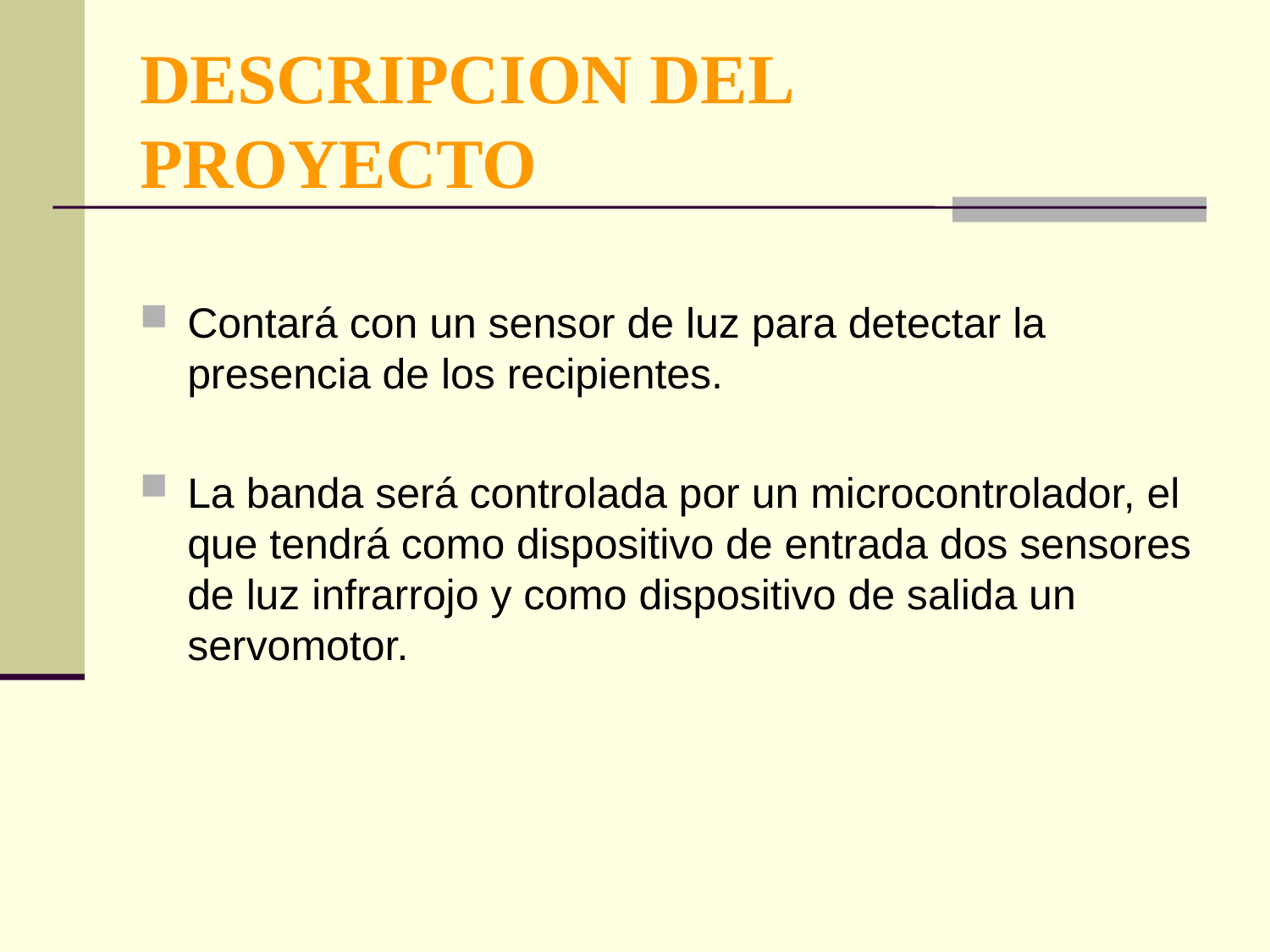

# DESCRIPCION DEL PROYECTO

Contará con un sensor de luz para detectar la presencia de los recipientes.

La banda será controlada por un microcontrolador, el que tendrá como dispositivo de entrada dos sensores de luz infrarrojo y como dispositivo de salida un servomotor.